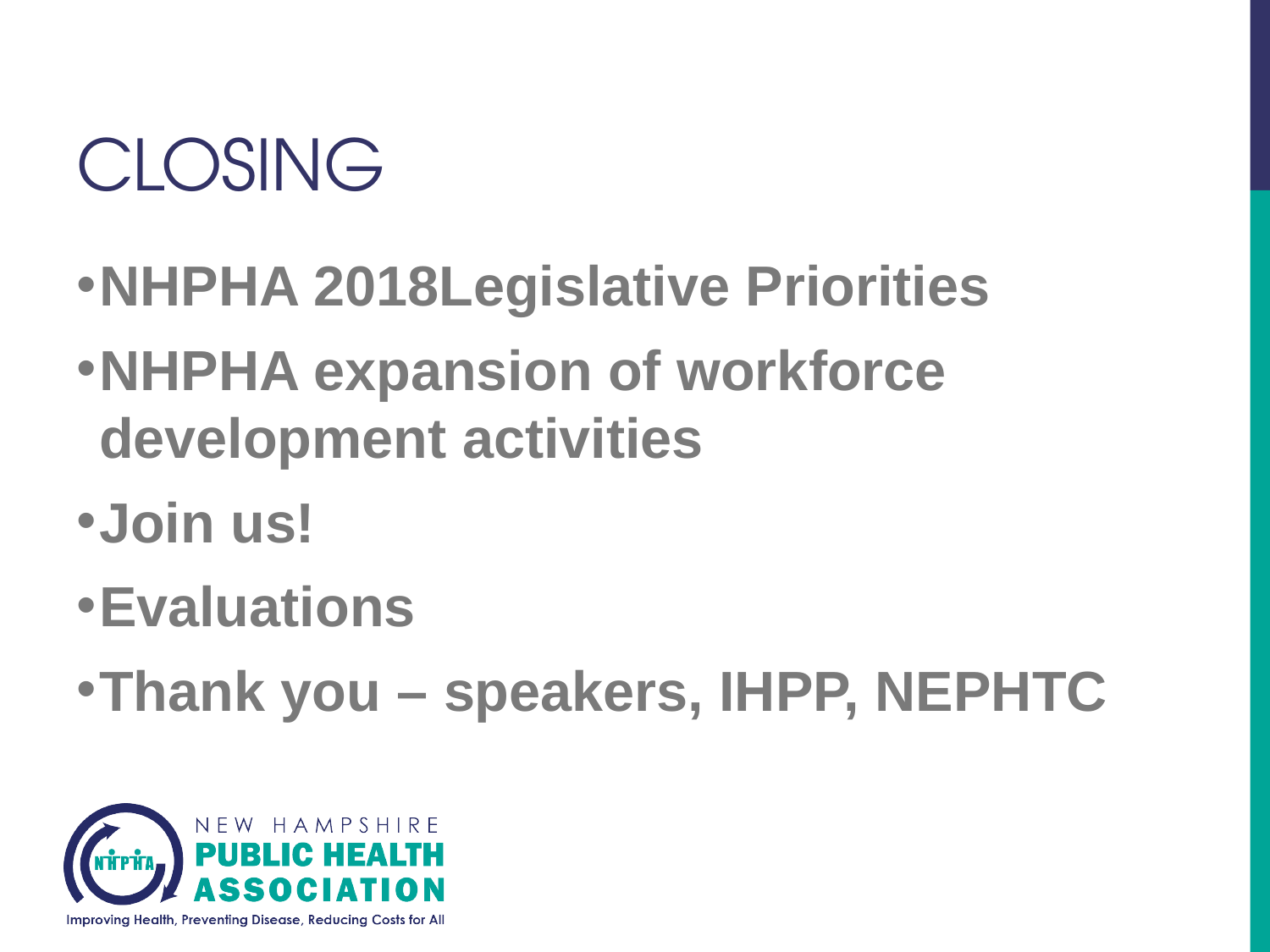

# Closing
NHPHA 2018Legislative Priorities
NHPHA expansion of workforce development activities
Join us!
Evaluations
Thank you – speakers, IHPP, NEPHTC